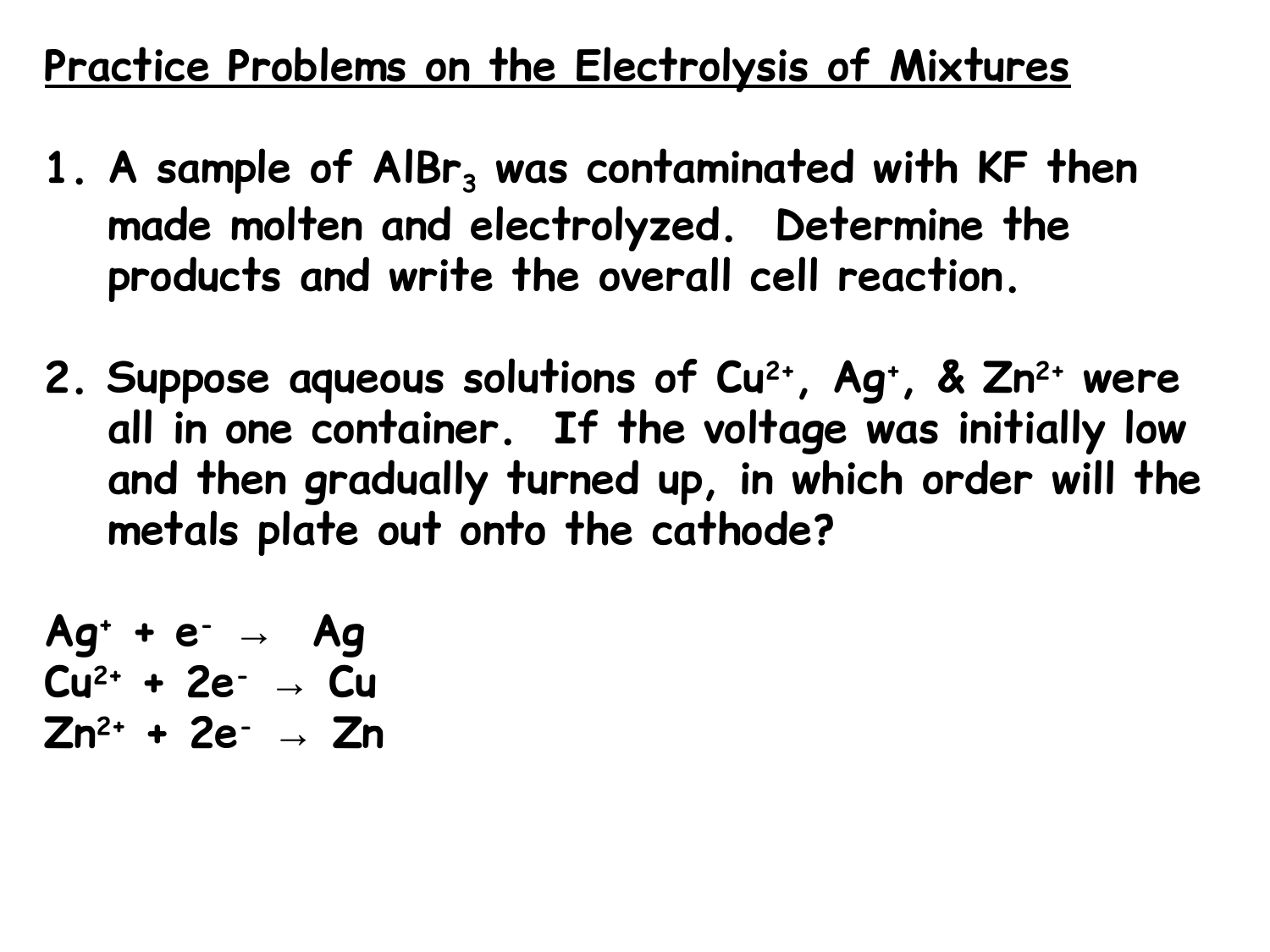

Practice Problems on the Electrolysis of Mixtures

A sample of AlBr3 was contaminated with KF then made molten and electrolyzed.  Determine the products and write the overall cell reaction.

2. Suppose aqueous solutions of Cu2+, Ag+, & Zn2+ were all in one container.  If the voltage was initially low and then gradually turned up, in which order will the metals plate out onto the cathode?

Ag+ + e- →  Ag
Cu2+ + 2e- → Cu
Zn2+ + 2e- → Zn